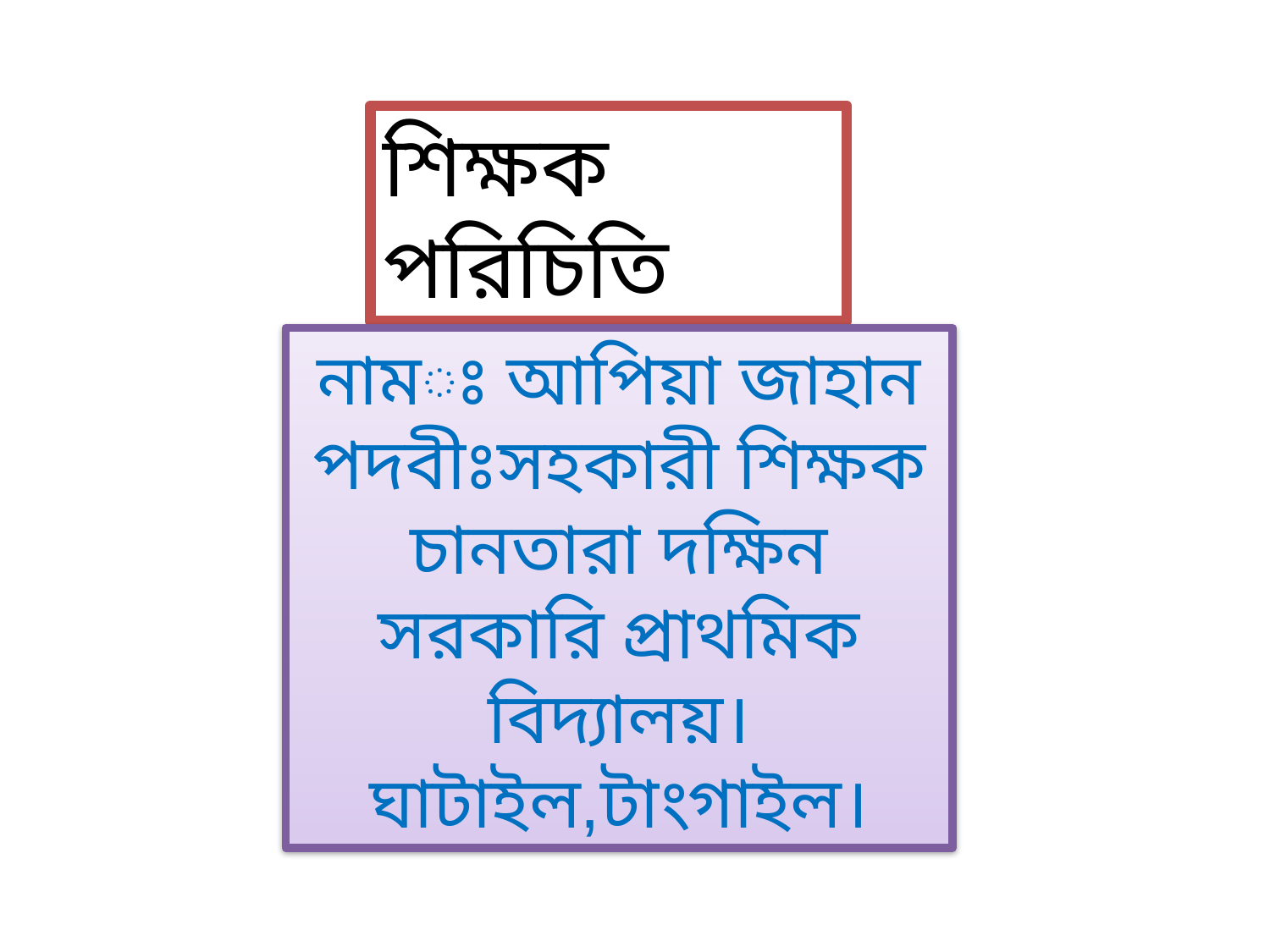

শিক্ষক পরিচিতি
নামঃ আপিয়া জাহান
পদবীঃসহকারী শিক্ষক
চানতারা দক্ষিন সরকারি প্রাথমিক বিদ্যালয়।
ঘাটাইল,টাংগাইল।